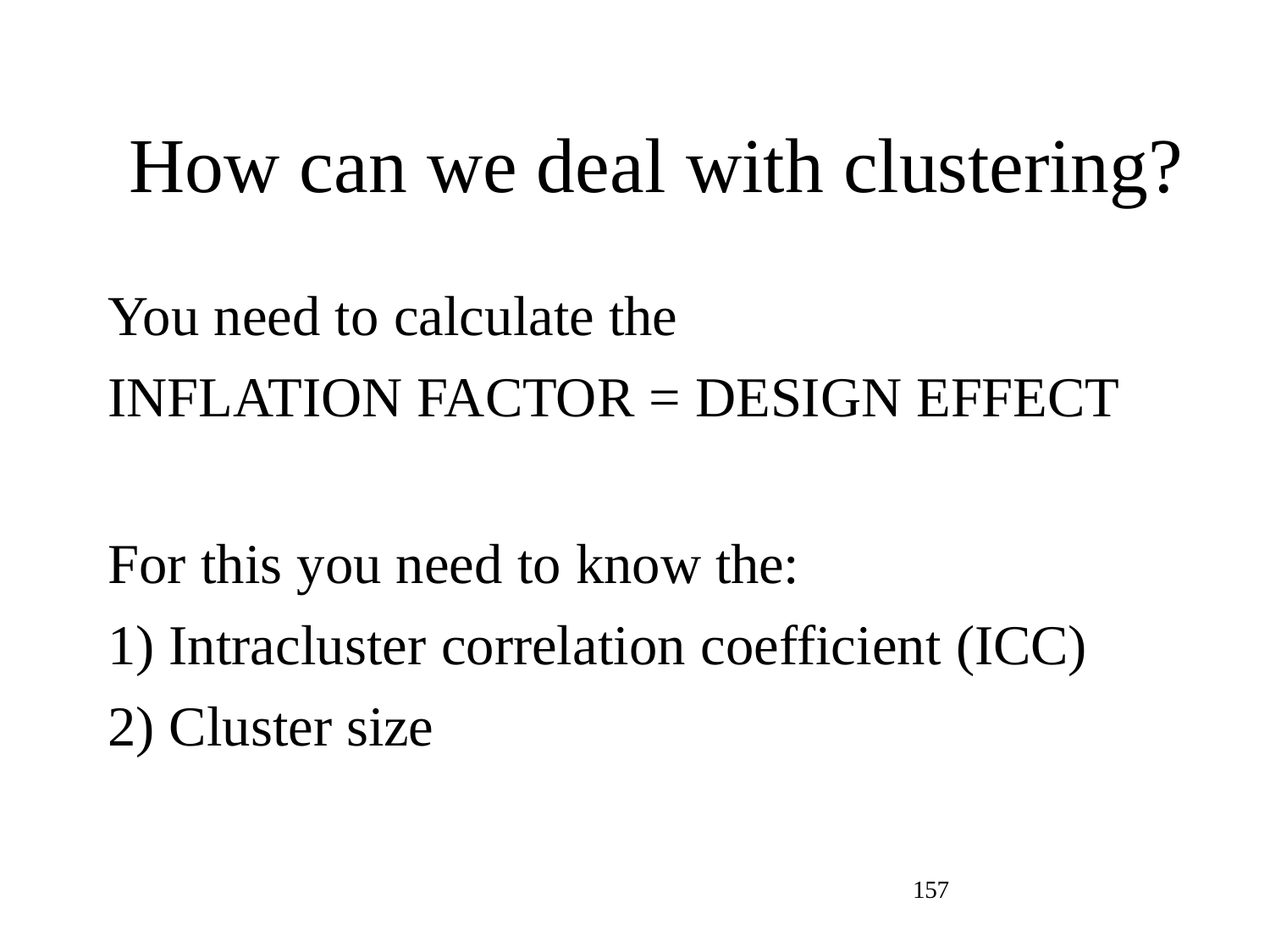

# How can we deal with clustering?
You need to calculate the
INFLATION FACTOR = DESIGN EFFECT

For this you need to know the:
Intracluster correlation coefficient (ICC)
Cluster size
157